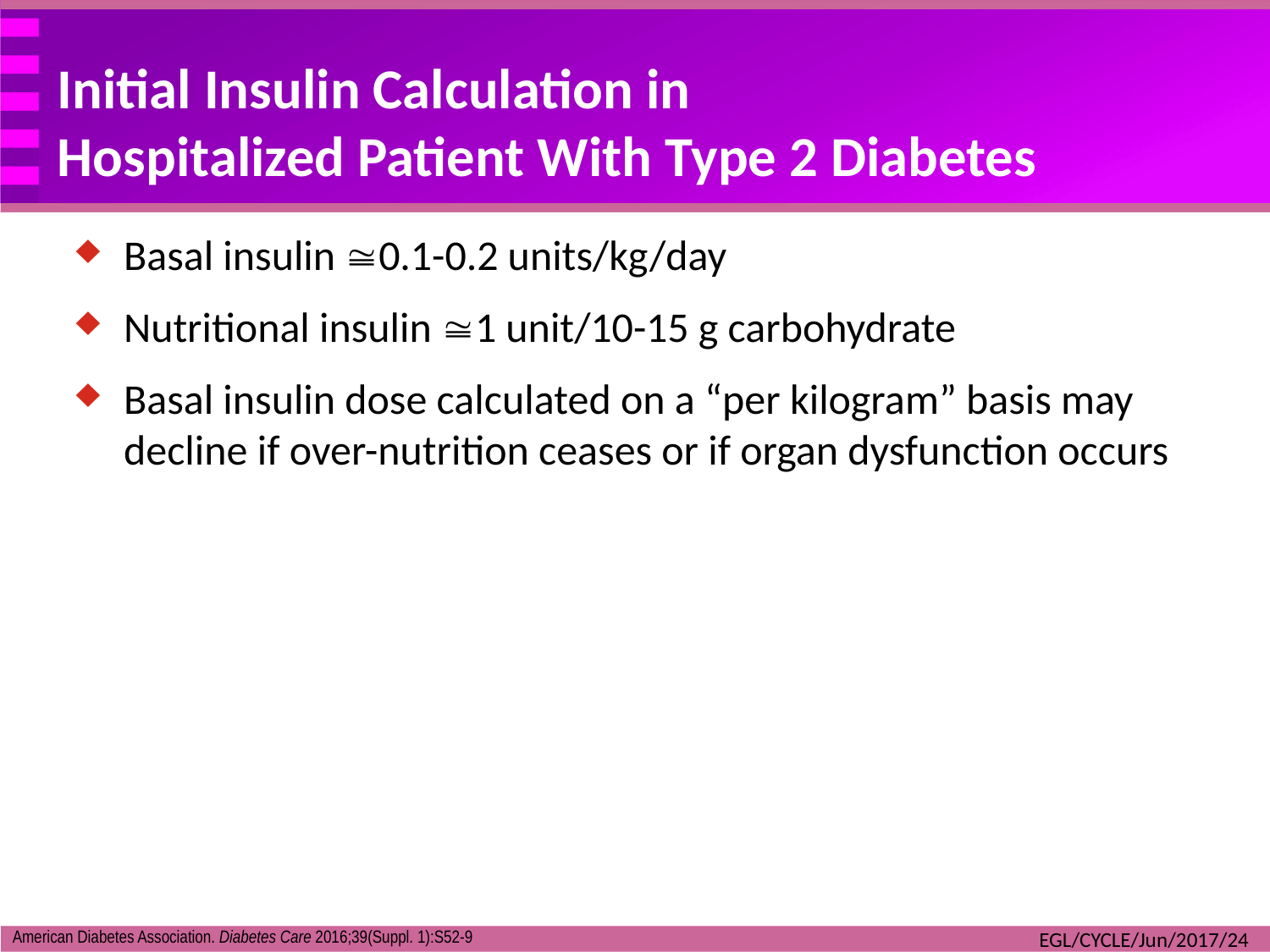

Initial Insulin Calculation in                      Hospitalized Patient With Type 2 Diabetes
Basal insulin ≅0.1-0.2 units/kg/day
Nutritional insulin ≅1 unit/10-15 g carbohydrate
Basal insulin dose calculated on a “per kilogram” basis may decline if over-nutrition ceases or if organ dysfunction occurs
American Diabetes Association. Diabetes Care 2016;39(Suppl. 1):S52-9
EGL/CYCLE/Jun/2017/24